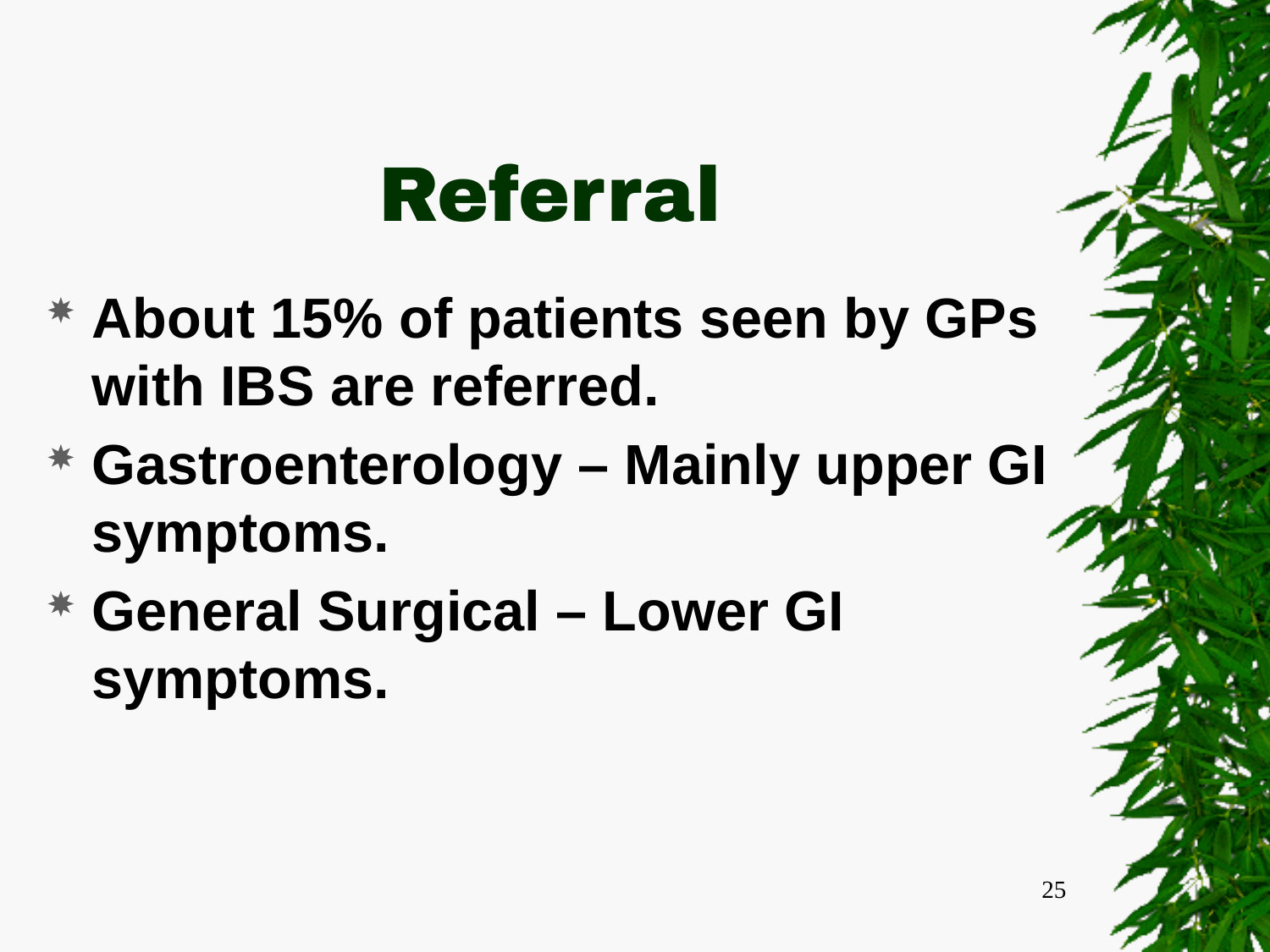

# Referral
About 15% of patients seen by GPs with IBS are referred.
Gastroenterology – Mainly upper GI symptoms.
General Surgical – Lower GI symptoms.

25